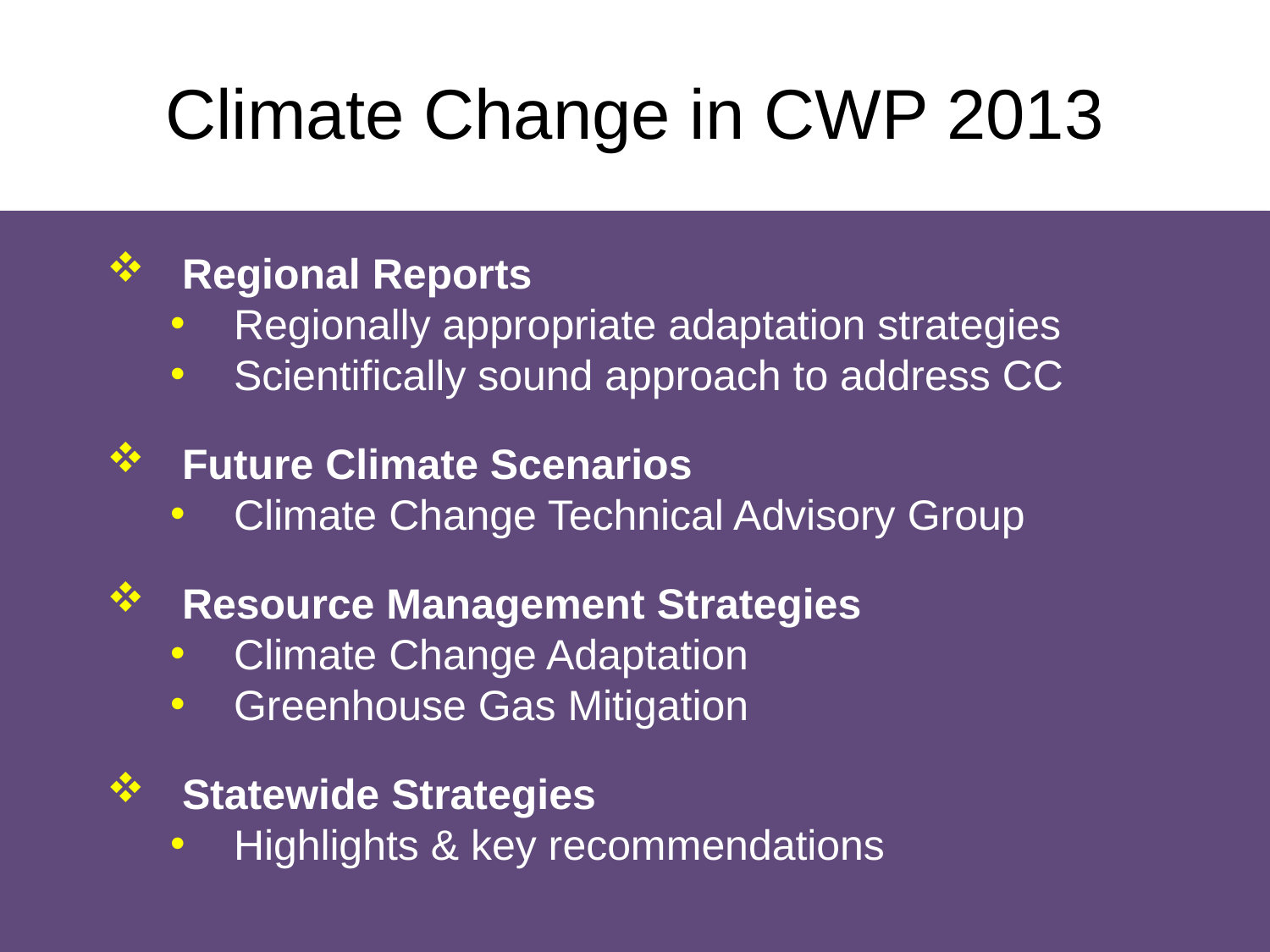

# Climate Change in CWP 2013

 Regional Reports
Regionally appropriate adaptation strategies
Scientifically sound approach to address CC

 Future Climate Scenarios
Climate Change Technical Advisory Group

 Resource Management Strategies
Climate Change Adaptation
Greenhouse Gas Mitigation

 Statewide Strategies
Highlights & key recommendations